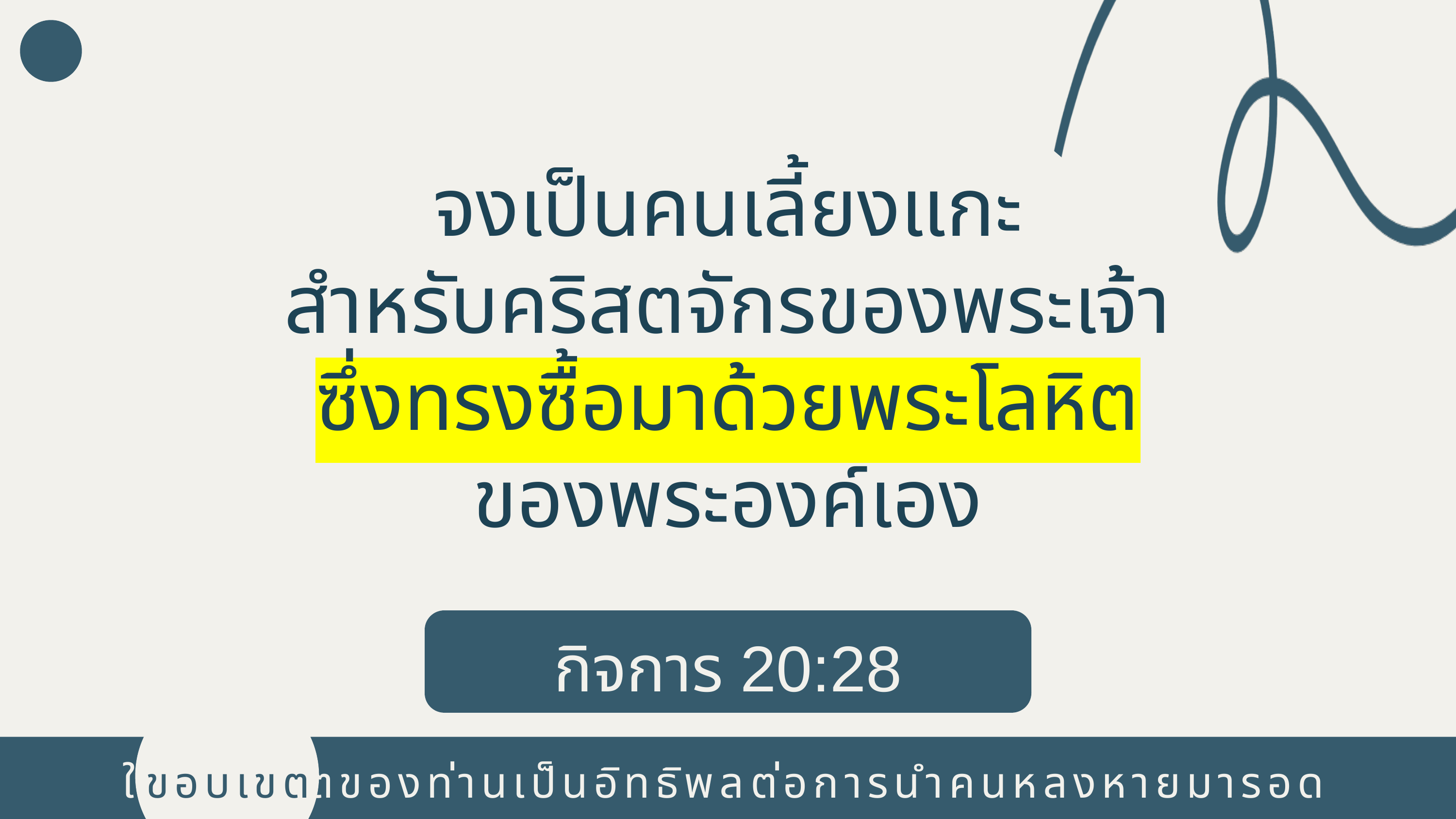

จงเป็นคนเลี้ยงแกะ
สำหรับคริสตจักรของพระเจ้า
ซึ่งทรงซื้อมาด้วยพระโลหิต
ของพระองค์เอง

กิจการ 20:28

ขอบเขต
ใช้ขอบเขตของท่านเป็นอิทธิพลต่อการนำคนหลงหายมารอด